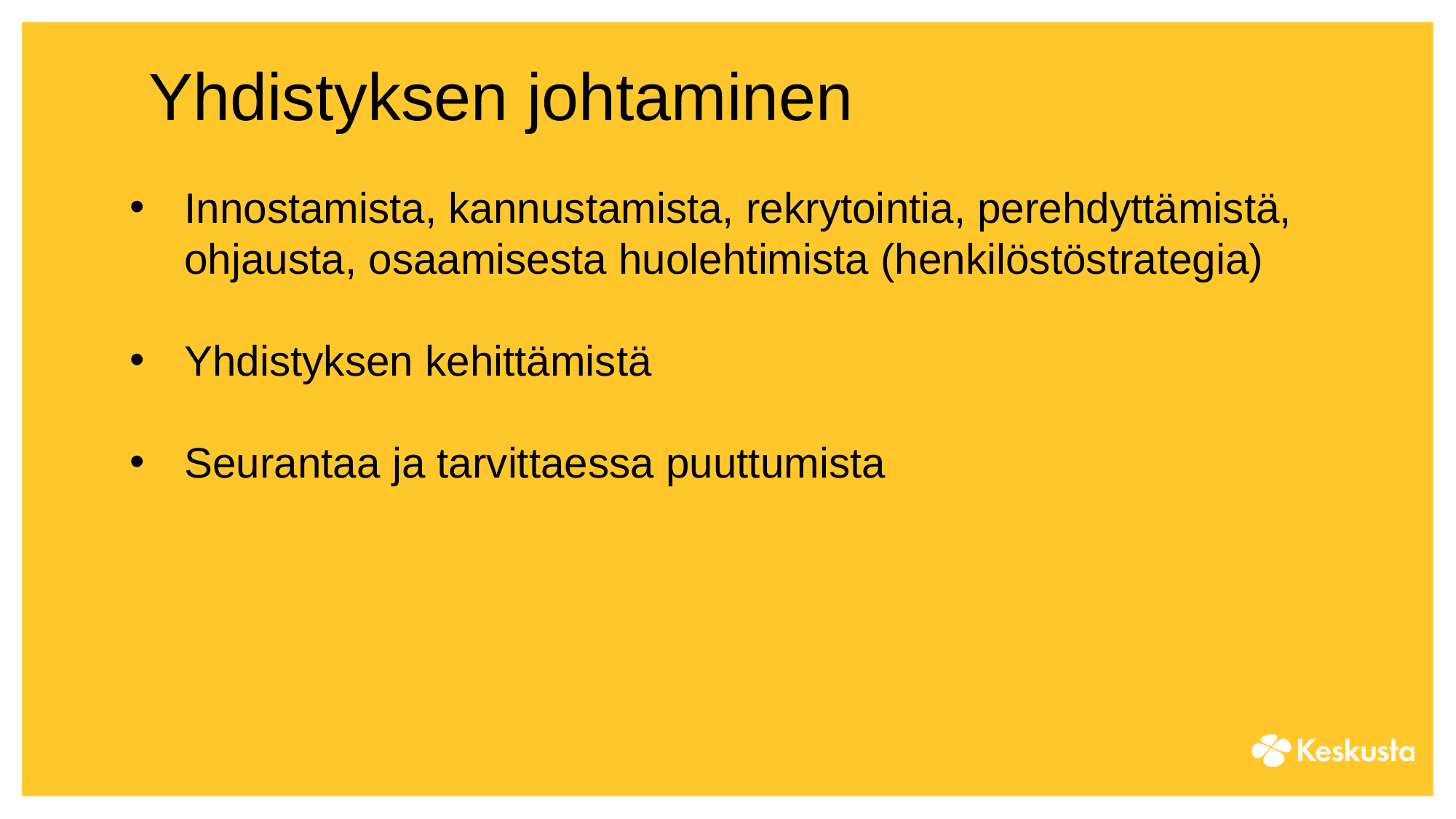

# Yhdistyksen johtaminen
Innostamista, kannustamista, rekrytointia, perehdyttämistä, ohjausta, osaamisesta huolehtimista (henkilöstöstrategia)

Yhdistyksen kehittämistä

Seurantaa ja tarvittaessa puuttumista